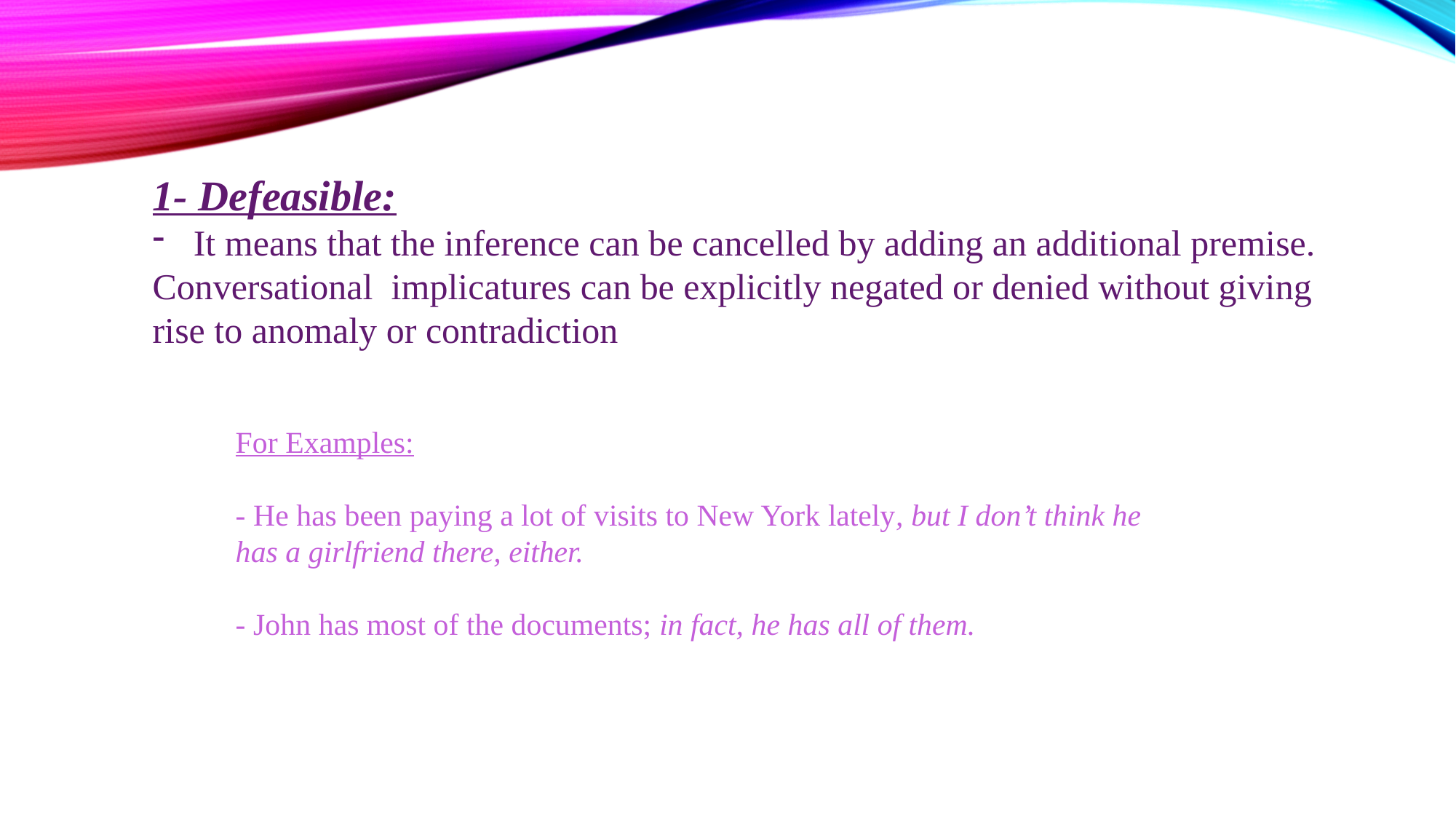

1- Defeasible:
It means that the inference can be cancelled by adding an additional premise.
Conversational  implicatures can be explicitly negated or denied without giving rise to anomaly or contradiction
For Examples:

- He has been paying a lot of visits to New York lately, but I don’t think he has a girlfriend there, either.

- John has most of the documents; in fact, he has all of them.